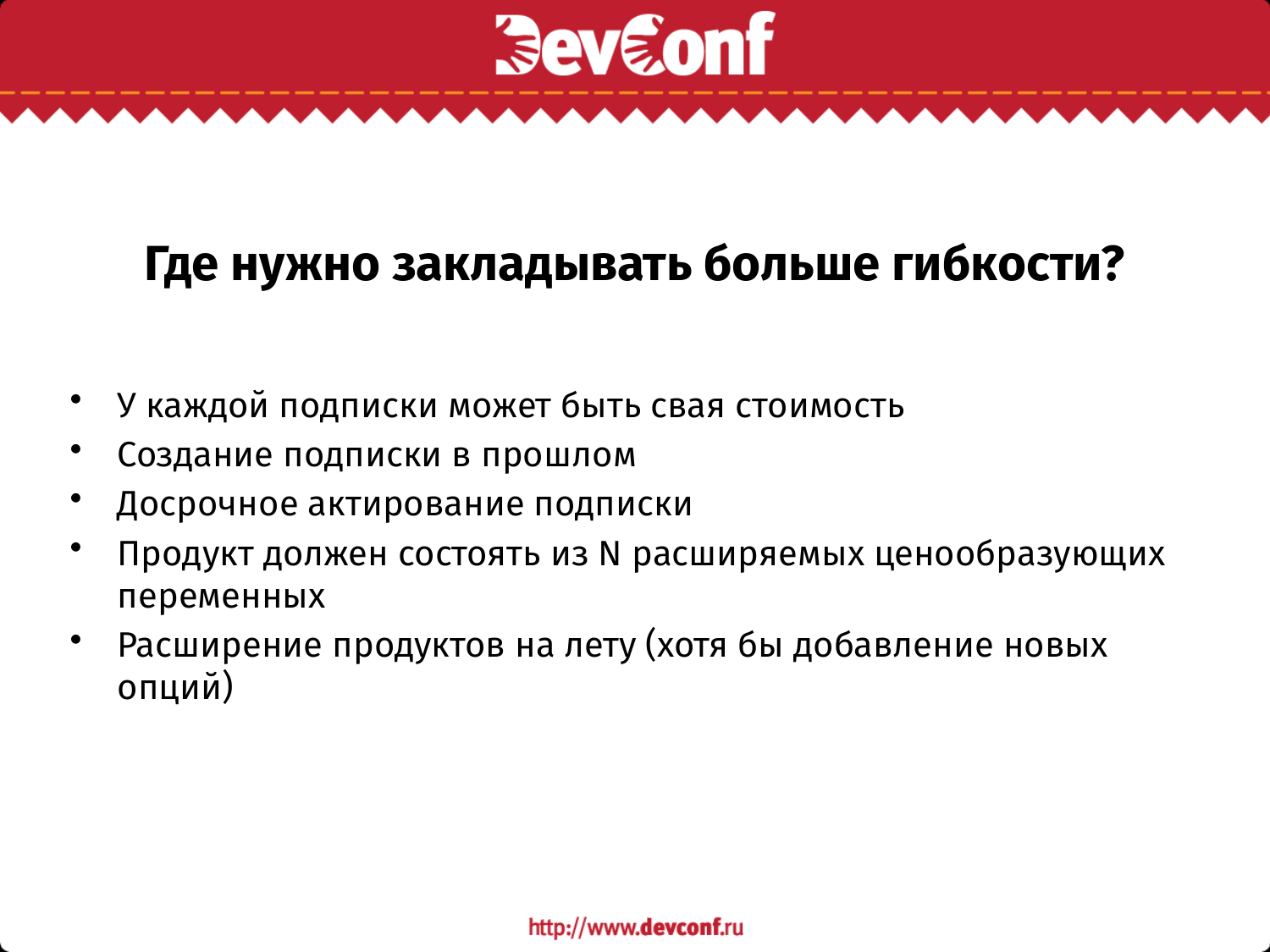

# Где нужно закладывать больше гибкости?
У каждой подписки может быть свая стоимость
Создание подписки в прошлом
Досрочное актирование подписки
Продукт должен состоять из N расширяемых ценообразующих переменных
Расширение продуктов на лету (хотя бы добавление новых опций)